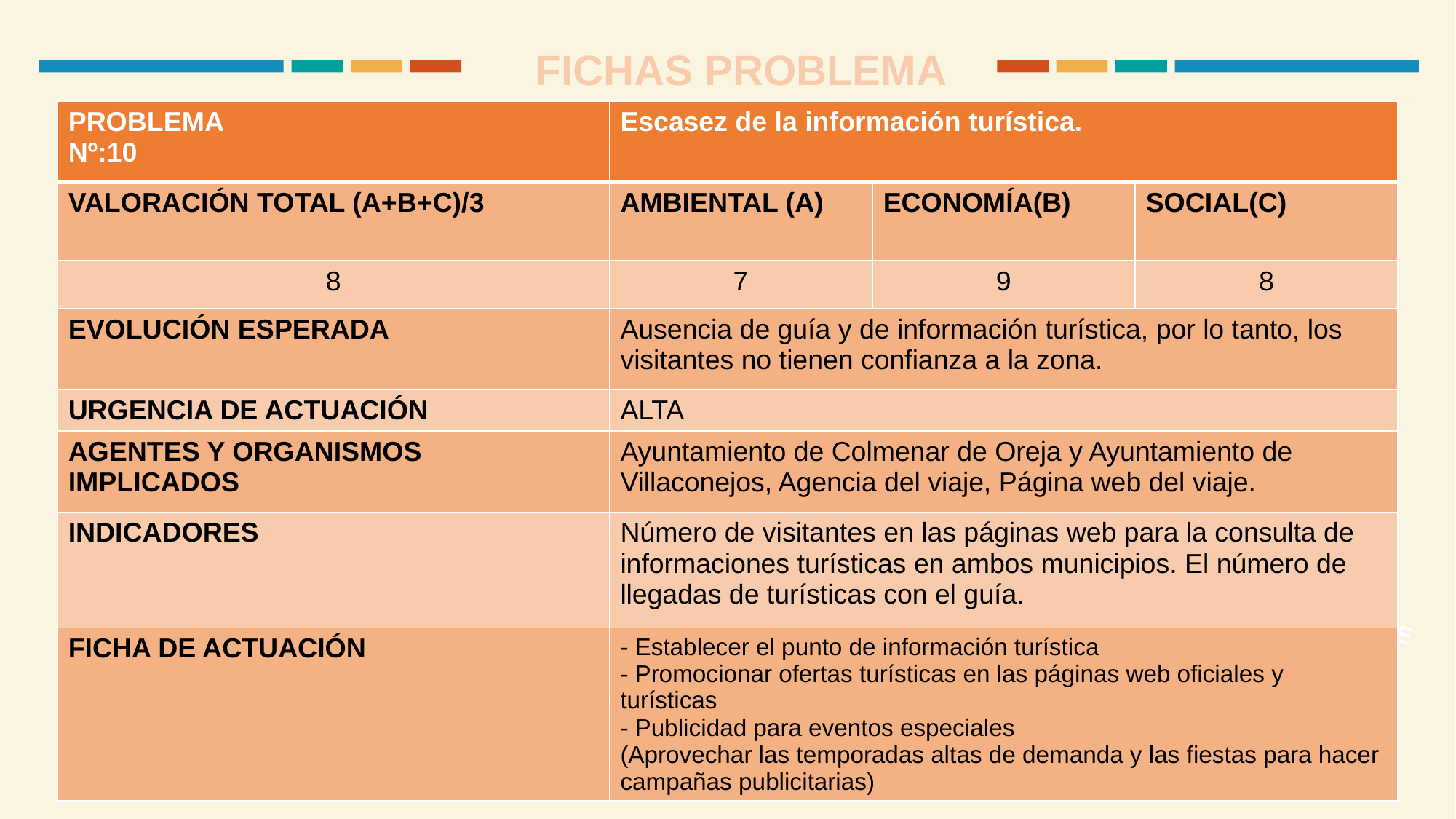

FICHAS PROBLEMA
| PROBLEMA Nº:10 | Escasez de la información turística. |  |  |
| --- | --- | --- | --- |
| VALORACIÓN TOTAL (A+B+C)/3 | AMBIENTAL (A) | ECONOMÍA(B) | SOCIAL(C) |
| 8 | 7 | 9 | 8 |
| EVOLUCIÓN ESPERADA | Ausencia de guía y de información turística, por lo tanto, los visitantes no tienen confianza a la zona. |  |  |
| URGENCIA DE ACTUACIÓN | ALTA |  |  |
| AGENTES Y ORGANISMOS IMPLICADOS | Ayuntamiento de Colmenar de Oreja y Ayuntamiento de Villaconejos, Agencia del viaje, Página web del viaje. |  |  |
| INDICADORES | Número de visitantes en las páginas web para la consulta de informaciones turísticas en ambos municipios. El número de llegadas de turísticas con el guía. |  |  |
| FICHA DE ACTUACIÓN | - Establecer el punto de información turística - Promocionar ofertas turísticas en las páginas web oficiales y turísticas - Publicidad para eventos especiales (Aprovechar las temporadas altas de demanda y las fiestas para hacer campañas publicitarias) |  |  |
MORE  THEN  TEMPLATE
Click here to add  you to the  center
of the  narrative thought